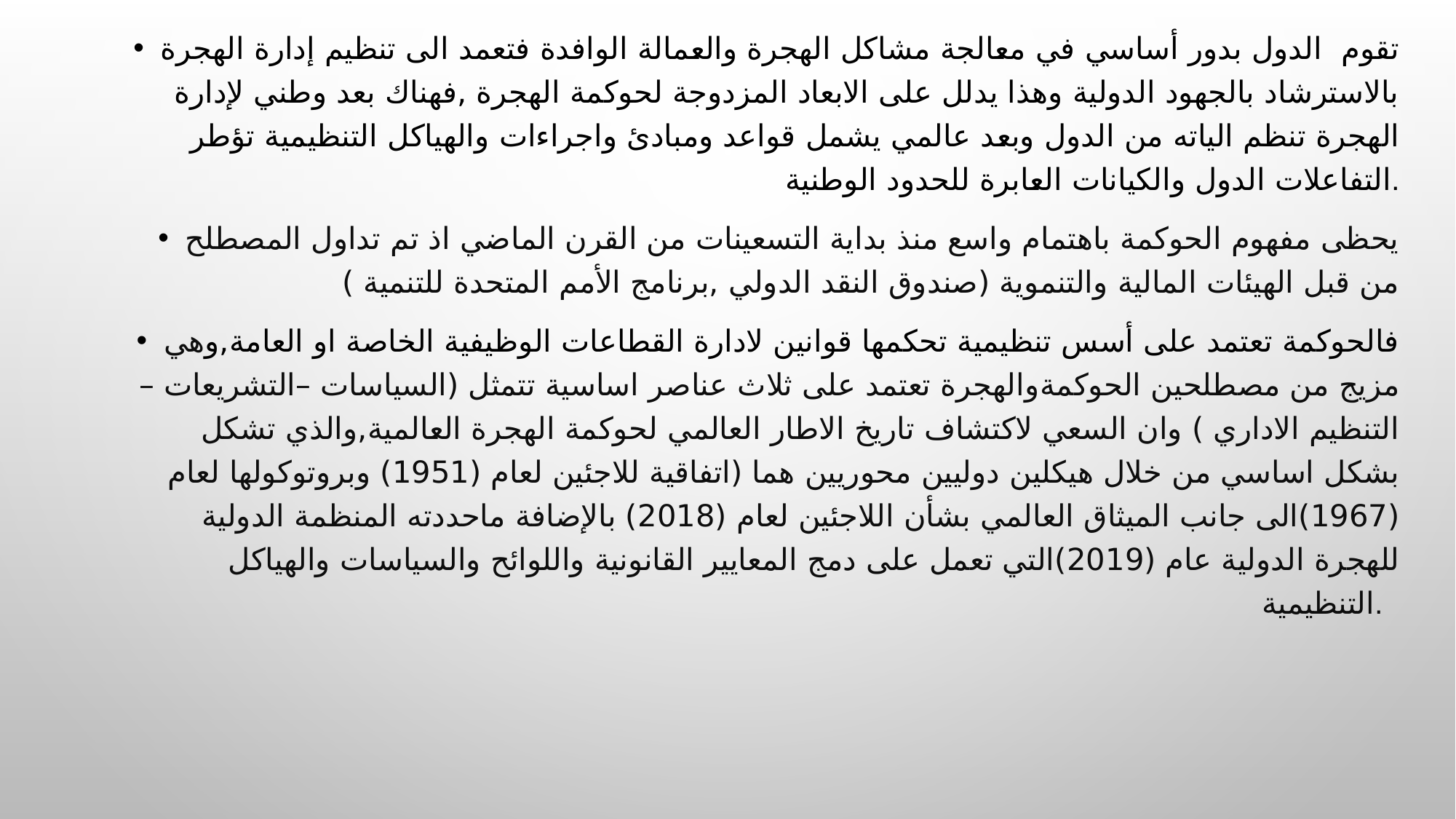

تقوم  الدول بدور أساسي في معالجة مشاكل الهجرة والعمالة الوافدة فتعمد الى تنظيم إدارة الهجرة بالاسترشاد بالجهود الدولية وهذا يدلل على الابعاد المزدوجة لحوكمة الهجرة ,فهناك بعد وطني لإدارة الهجرة تنظم الياته من الدول وبعد عالمي يشمل قواعد ومبادئ واجراءات والهياكل التنظيمية تؤطر التفاعلات الدول والكيانات العابرة للحدود الوطنية.
يحظى مفهوم الحوكمة باهتمام واسع منذ بداية التسعينات من القرن الماضي اذ تم تداول المصطلح من قبل الهيئات المالية والتنموية (صندوق النقد الدولي ,برنامج الأمم المتحدة للتنمية )
فالحوكمة تعتمد على أسس تنظيمية تحكمها قوانين لادارة القطاعات الوظيفية الخاصة او العامة,وهي مزيج من مصطلحين الحوكمةوالهجرة تعتمد على ثلاث عناصر اساسية تتمثل (السياسات –التشريعات – التنظيم الاداري ) وان السعي لاكتشاف تاريخ الاطار العالمي لحوكمة الهجرة العالمية,والذي تشكل بشكل اساسي من خلال هيكلين دوليين محوريين هما (اتفاقية للاجئين لعام (1951) وبروتوكولها لعام (1967)الى جانب الميثاق العالمي بشأن اللاجئين لعام (2018) بالإضافة ماحددته المنظمة الدولية للهجرة الدولية عام (2019)التي تعمل على دمج المعايير القانونية واللوائح والسياسات والهياكل التنظيمية.